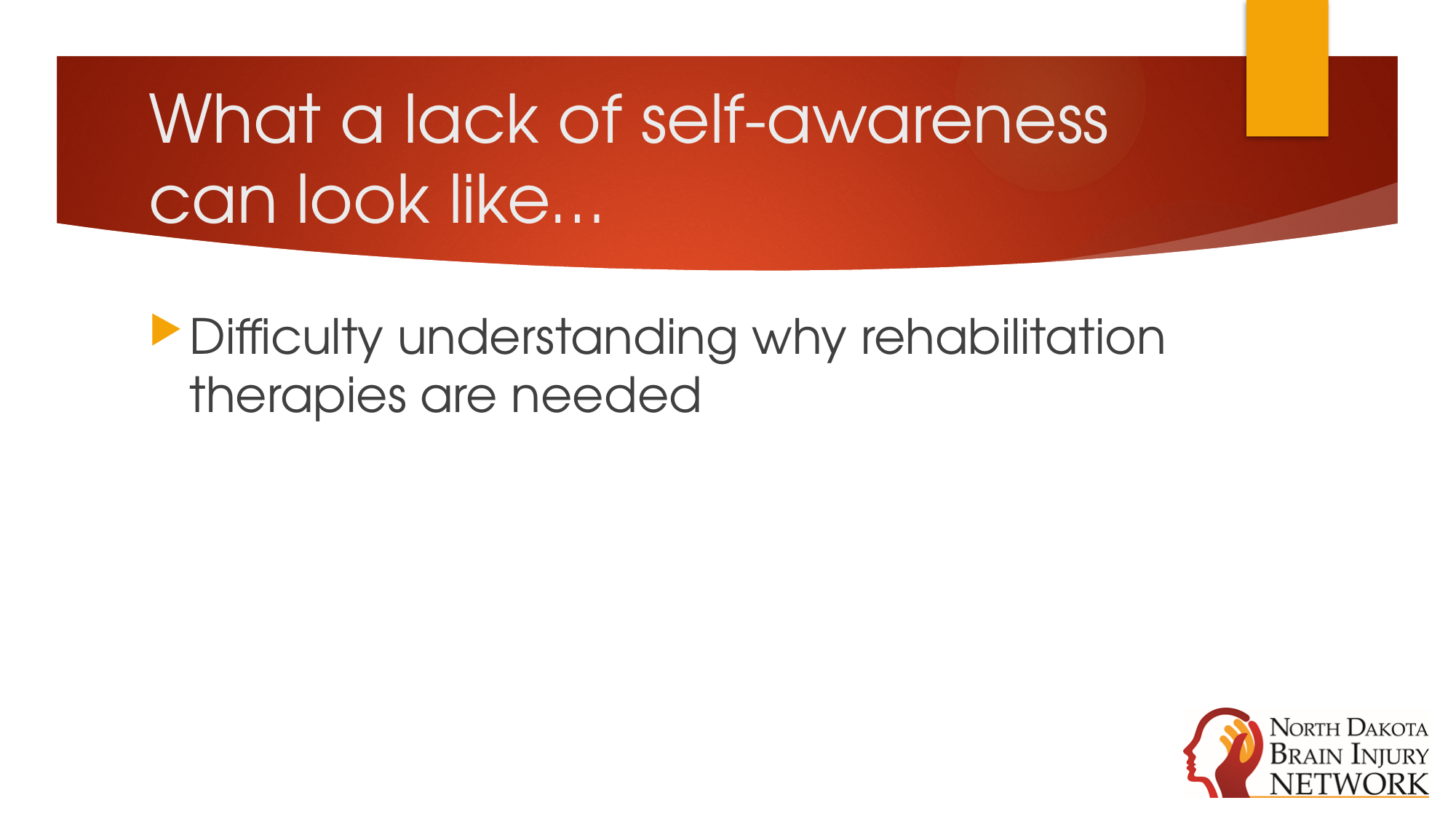

# What a lack of self-awareness  can look like…
Difficulty understanding why rehabilitation therapies are needed